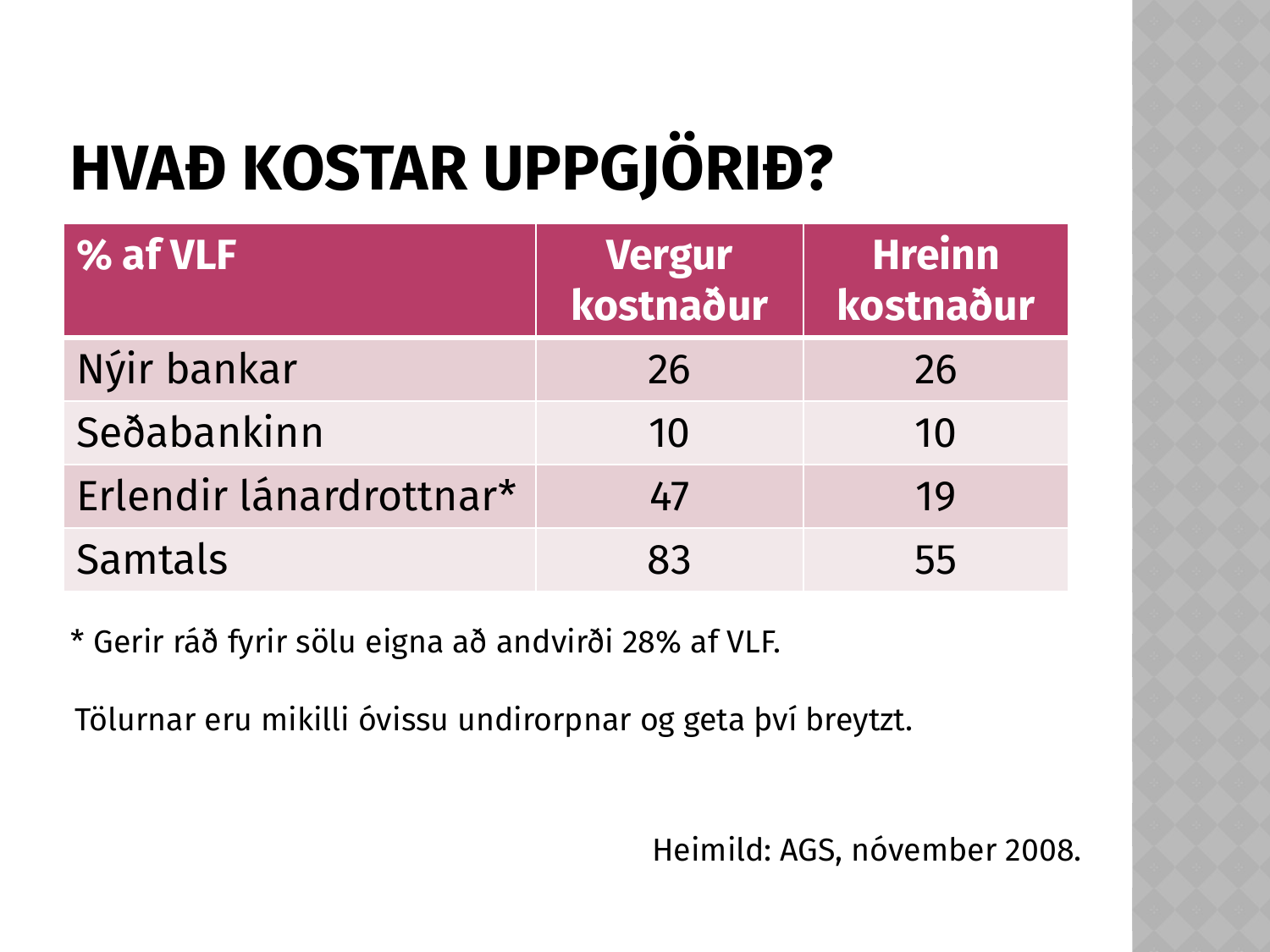

# Hvað kostar uppgjörið?
| % af VLF | Vergur kostnaður | Hreinn kostnaður |
| --- | --- | --- |
| Nýir bankar | 26 | 26 |
| Seðabankinn | 10 | 10 |
| Erlendir lánardrottnar\* | 47 | 19 |
| Samtals | 83 | 55 |
* Gerir ráð fyrir sölu eigna að andvirði 28% af VLF.
Tölurnar eru mikilli óvissu undirorpnar og geta því breytzt.
Heimild: AGS, nóvember 2008.